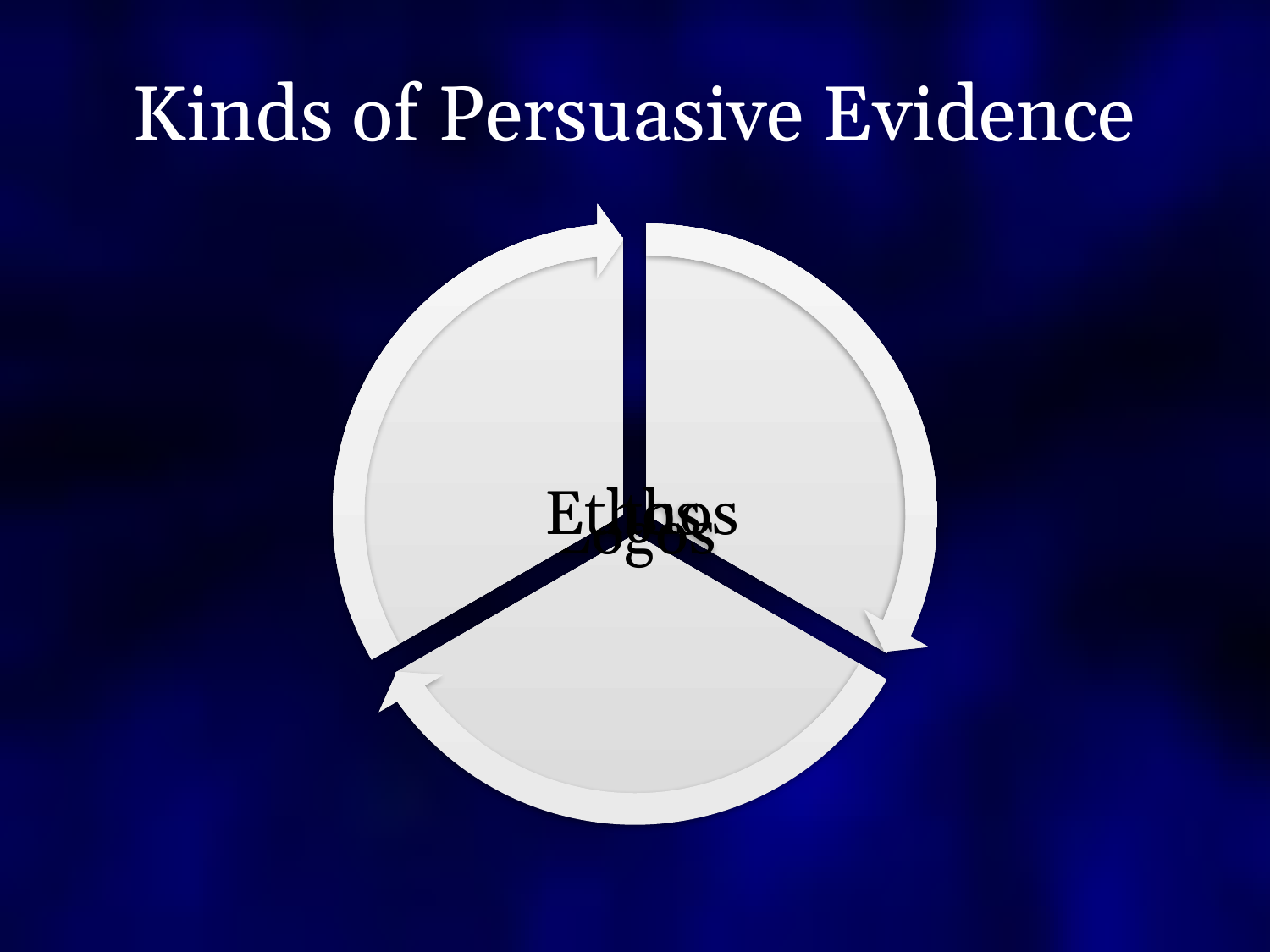

# Kinds of Persuasive Evidence
Pathos
Logos
Ethos